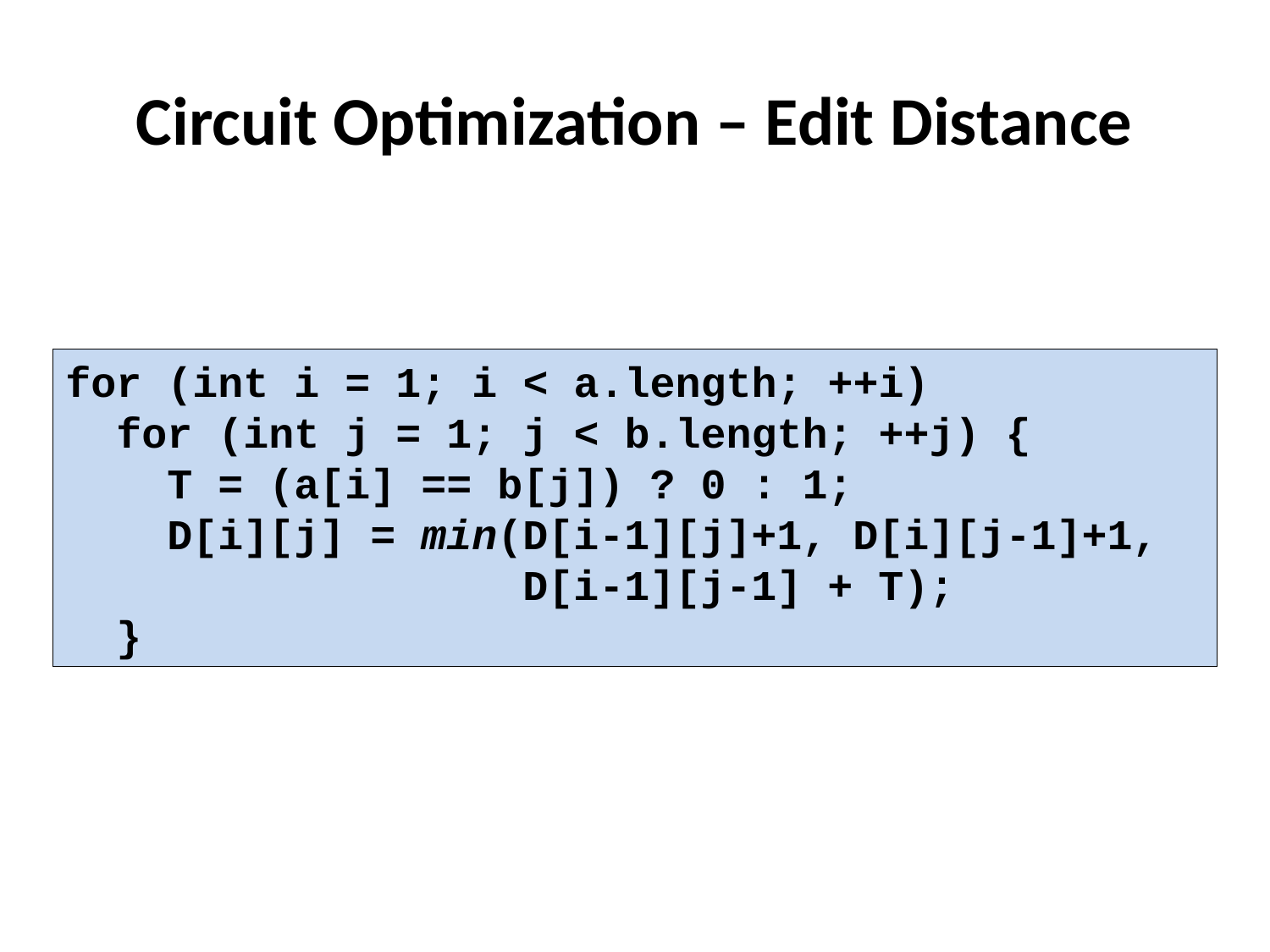

# Circuit Optimization – Edit Distance
for (int i = 1; i < a.length; ++i)
  for (int j = 1; j < b.length; ++j) {
    T = (a[i] == b[j]) ? 0 : 1;
    D[i][j] = min(D[i-1][j]+1, D[i][j-1]+1,
                  D[i-1][j-1] + T);
  }